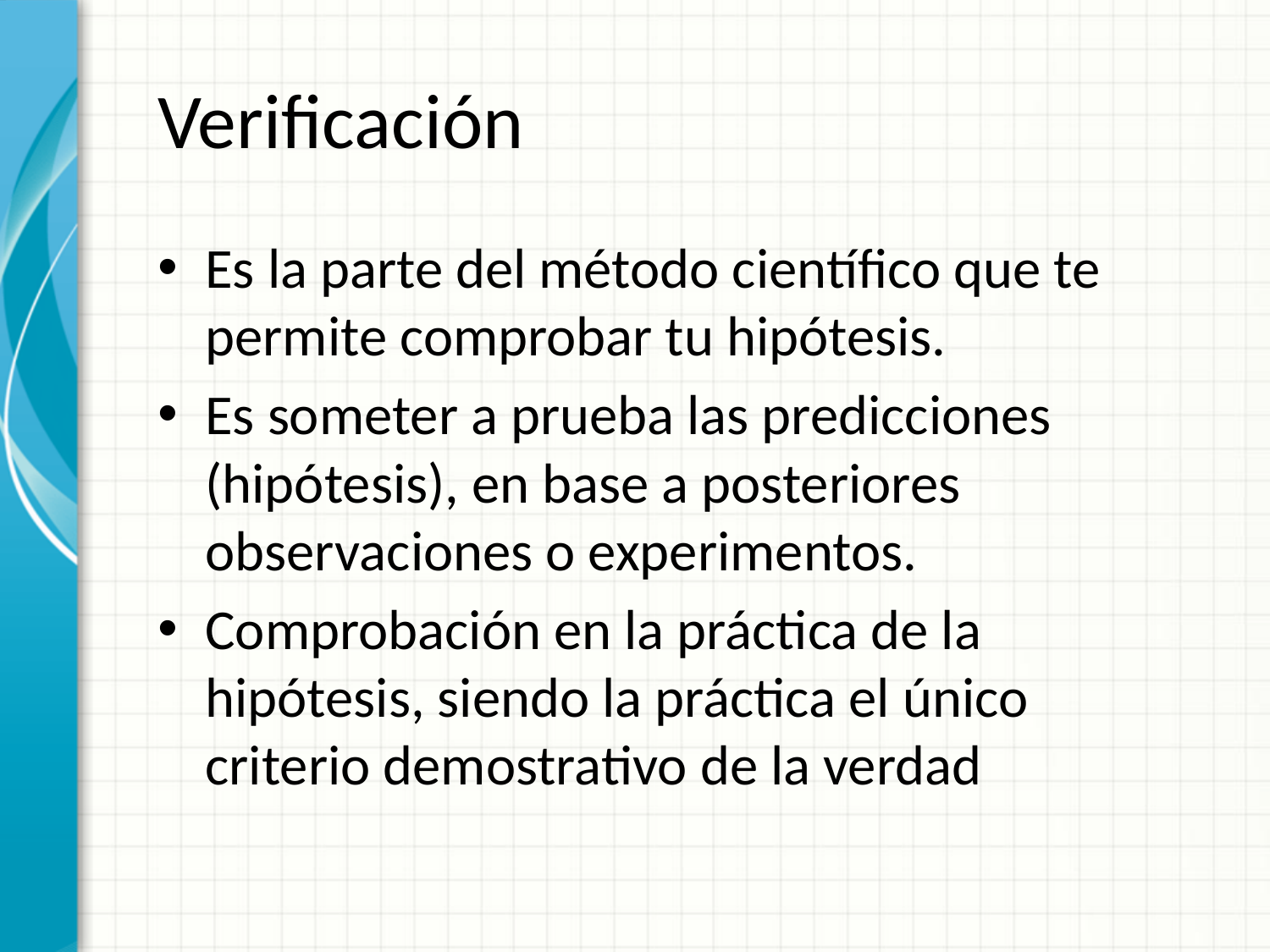

# Verificación
Es la parte del método científico que te permite comprobar tu hipótesis.
Es someter a prueba las predicciones (hipótesis), en base a posteriores observaciones o experimentos.
Comprobación en la práctica de la hipótesis, siendo la práctica el único criterio demostrativo de la verdad